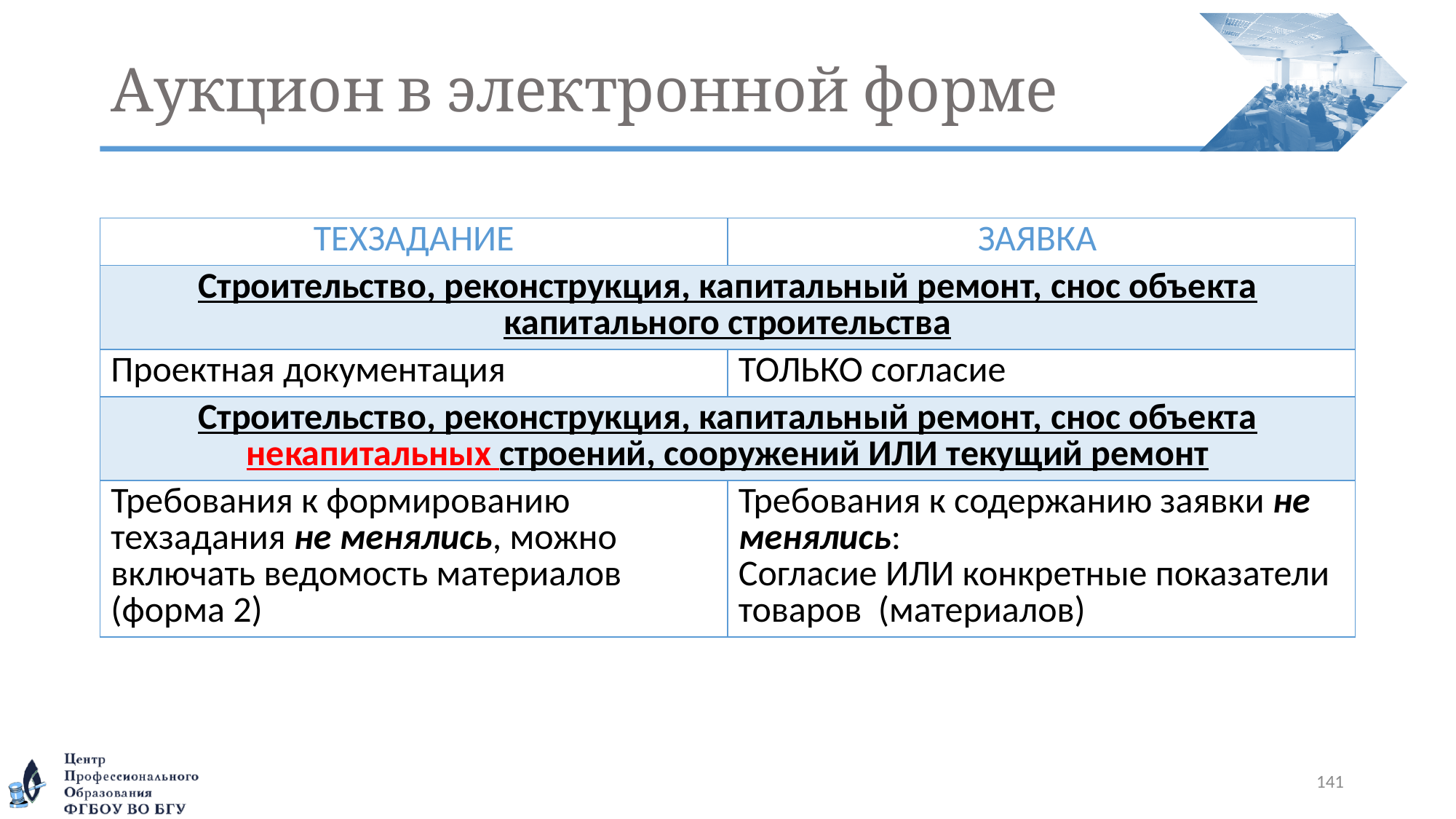

# Аукцион в электронной форме
| ТЕХЗАДАНИЕ | ЗАЯВКА |
| --- | --- |
| Строительство, реконструкция, капитальный ремонт, снос объекта капитального строительства |  |
| Проектная документация | ТОЛЬКО согласие |
| Строительство, реконструкция, капитальный ремонт, снос объекта некапитальных строений, сооружений ИЛИ текущий ремонт |  |
| Требования к формированию техзадания не менялись, можно включать ведомость материалов (форма 2) | Требования к содержанию заявки не менялись: Согласие ИЛИ конкретные показатели товаров (материалов) |
141